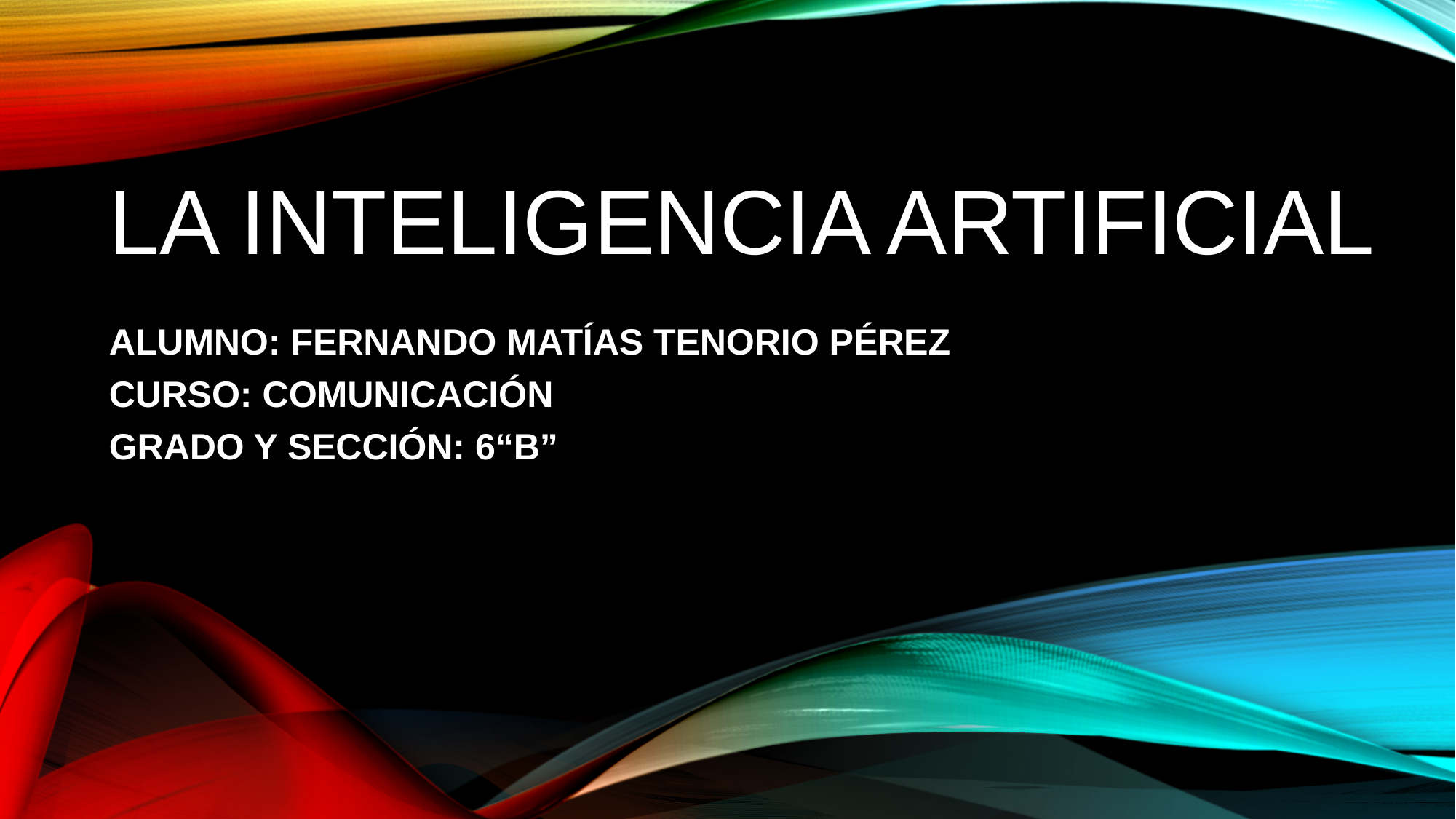

# LA INTELIGENCIA ARTIFICIAL
ALUMNO: FERNANDO MATÍAS TENORIO PÉREZ
CURSO: COMUNICACIÓN
GRADO Y SECCIÓN: 6“B”